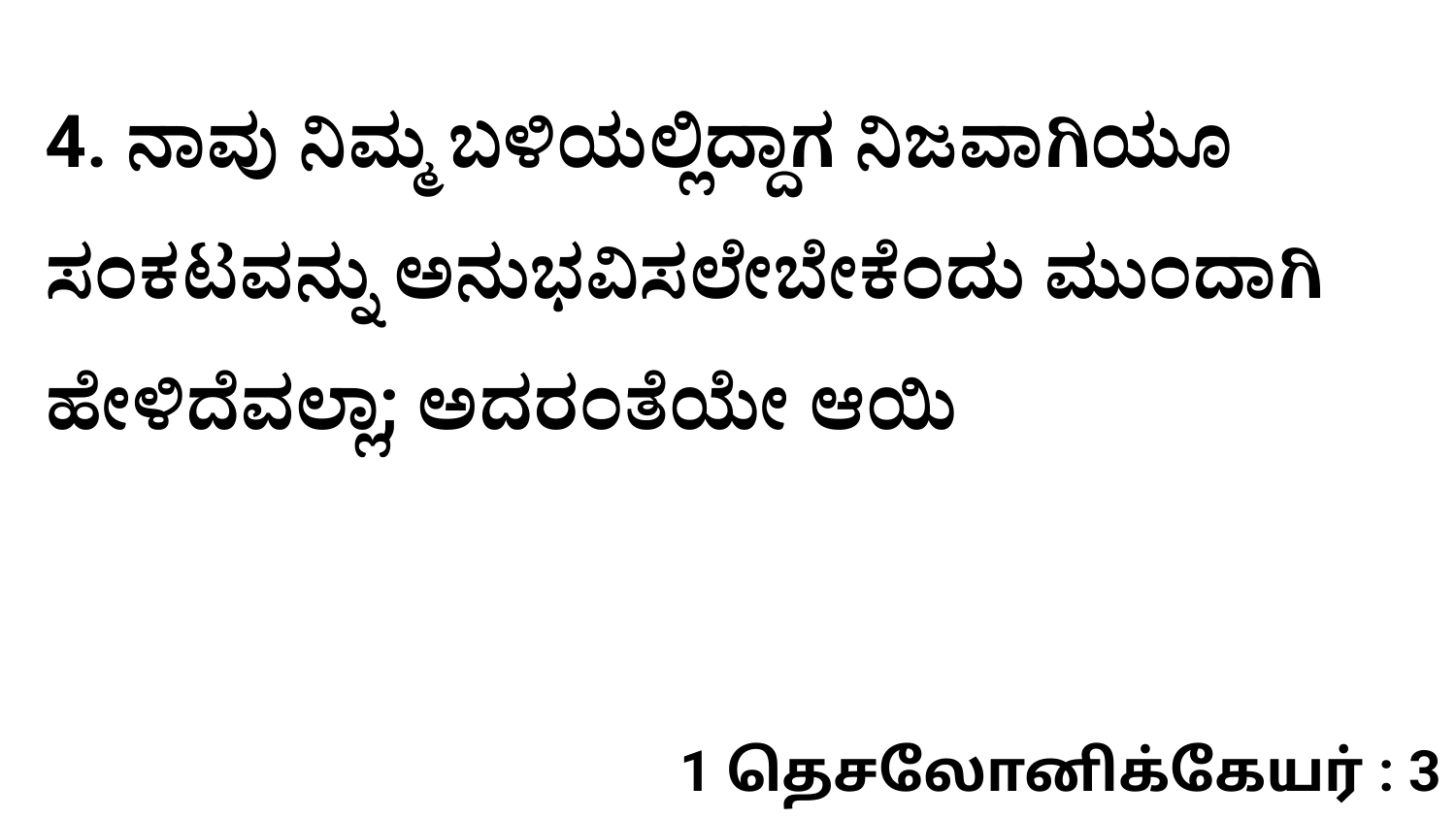

4. ನಾವು ನಿಮ್ಮ ಬಳಿಯಲ್ಲಿದ್ದಾಗ ನಿಜವಾಗಿಯೂ ಸಂಕಟವನ್ನು ಅನುಭವಿಸಲೇಬೇಕೆಂದು ಮುಂದಾಗಿ ಹೇಳಿದೆವಲ್ಲಾ; ಅದರಂತೆಯೇ ಆಯಿ
1 தெசலோனிக்கேயர் : 3